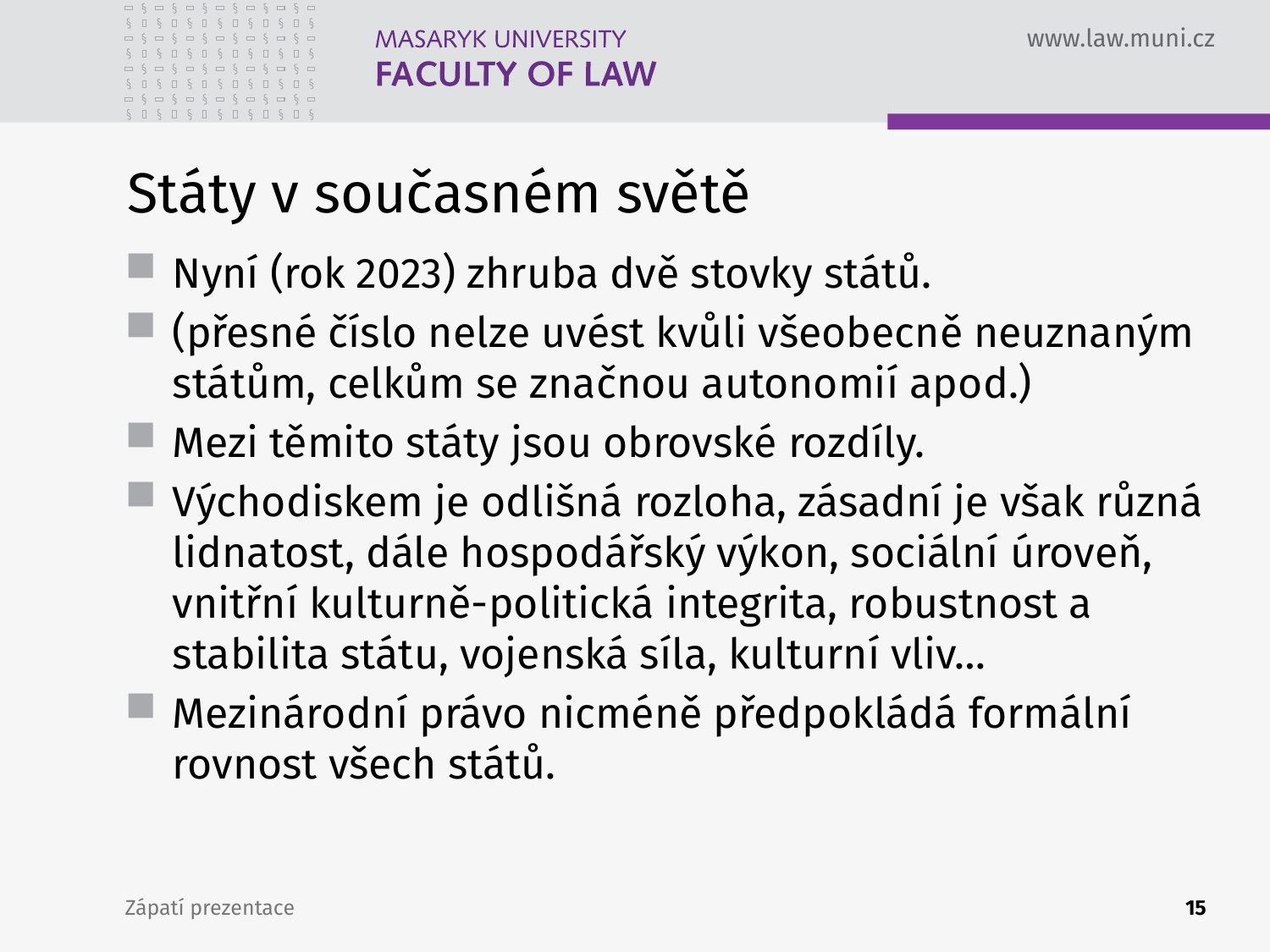

# Státy v současném světě
Nyní (rok 2023) zhruba dvě stovky států.
(přesné číslo nelze uvést kvůli všeobecně neuznaným státům, celkům se značnou autonomií apod.)
Mezi těmito státy jsou obrovské rozdíly.
Východiskem je odlišná rozloha, zásadní je však různá lidnatost, dále hospodářský výkon, sociální úroveň, vnitřní kulturně-politická integrita, robustnost a stabilita státu, vojenská síla, kulturní vliv…
Mezinárodní právo nicméně předpokládá formální rovnost všech států.
Zápatí prezentace
15